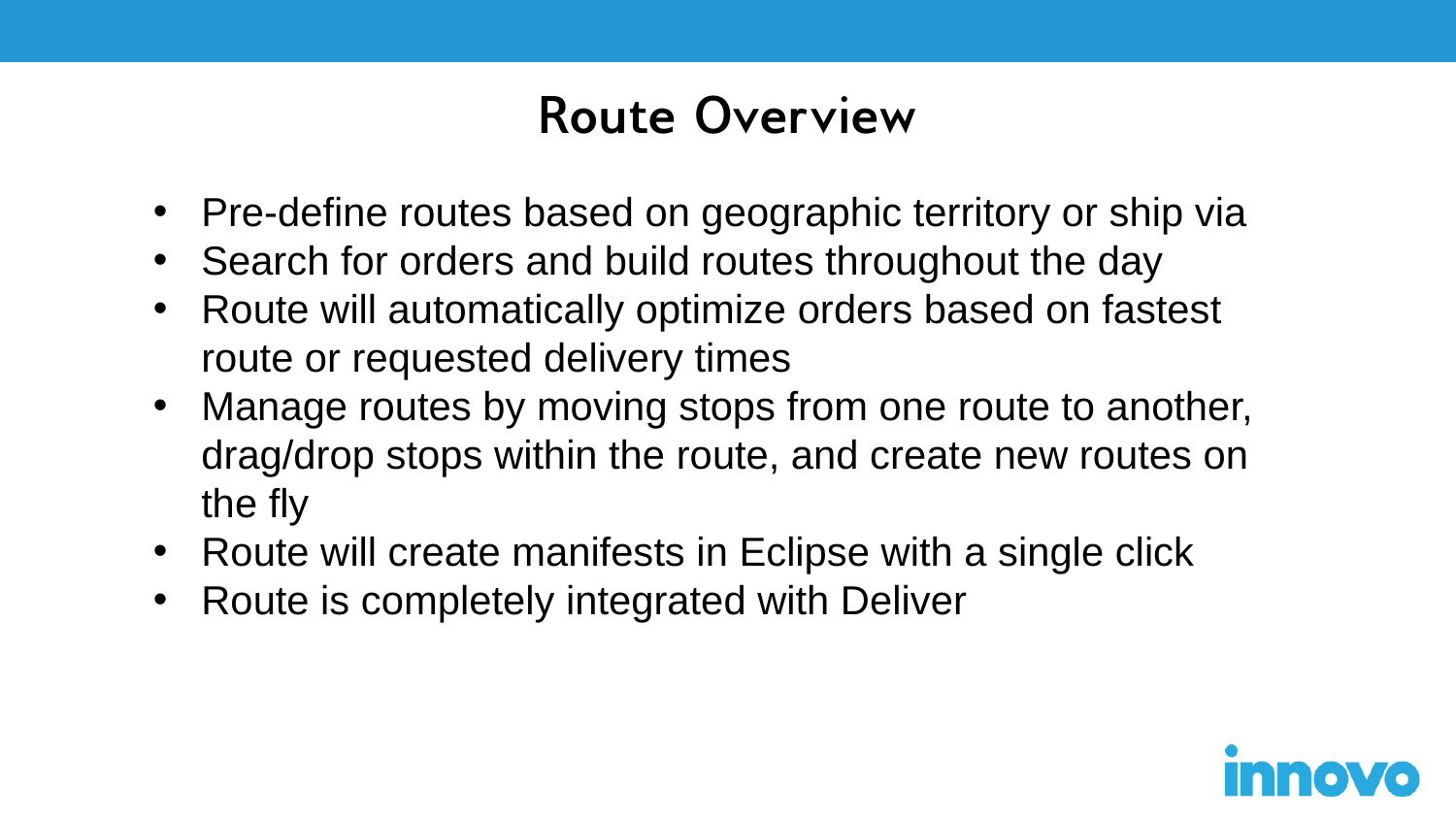

Route Overview
Pre-define routes based on geographic territory or ship via
Search for orders and build routes throughout the day
Route will automatically optimize orders based on fastest route or requested delivery times
Manage routes by moving stops from one route to another, drag/drop stops within the route, and create new routes on the fly
Route will create manifests in Eclipse with a single click
Route is completely integrated with Deliver